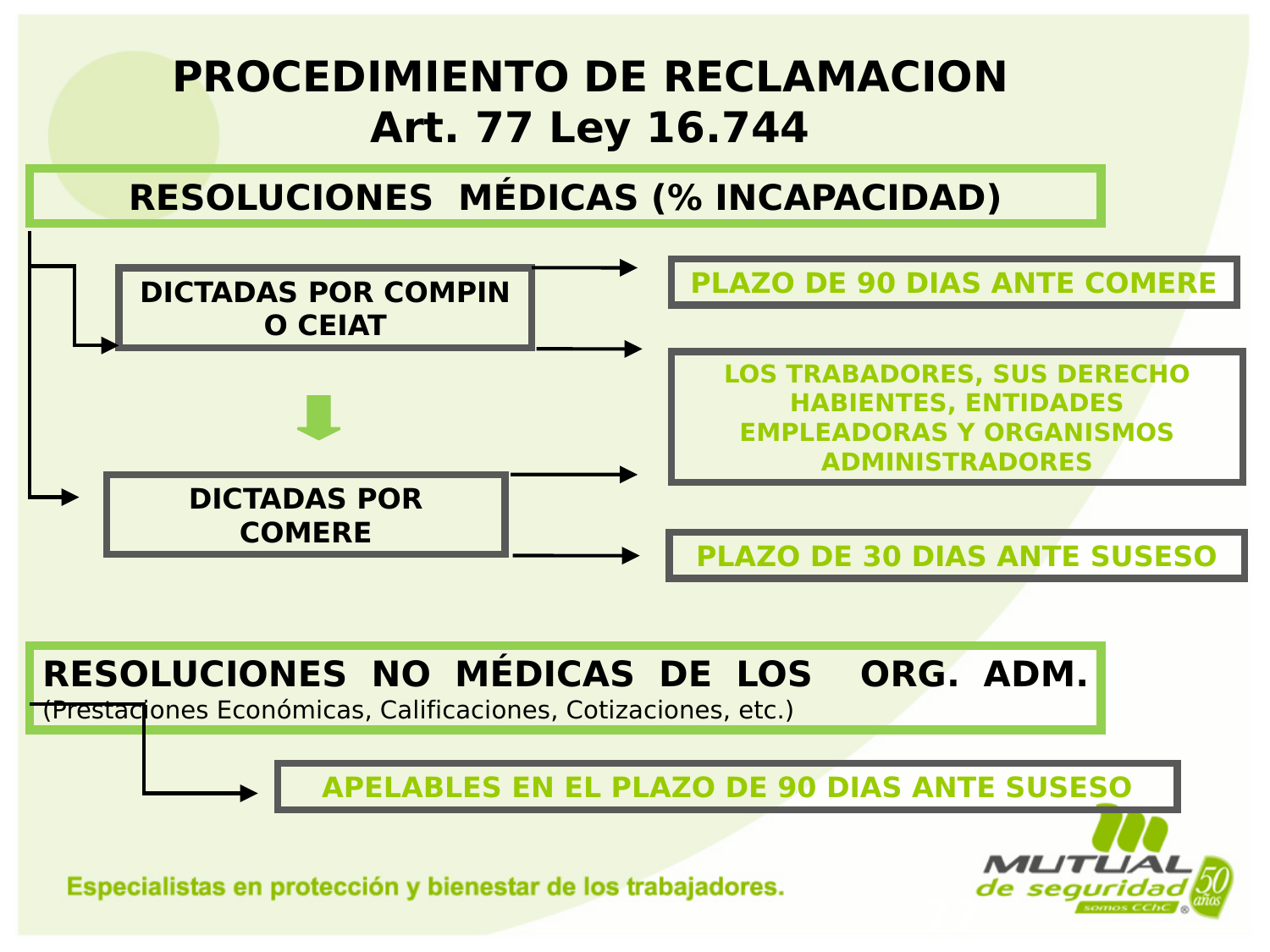

# PROCEDIMIENTO DE RECLAMACION Art. 77 Ley 16.744
RESOLUCIONES  MÉDICAS (% INCAPACIDAD)
PLAZO DE 90 DIAS ANTE COMERE
DICTADAS POR COMPIN O CEIAT

LOS TRABADORES, SUS DERECHO HABIENTES, ENTIDADES EMPLEADORAS Y ORGANISMOS ADMINISTRADORES

DICTADAS POR COMERE

PLAZO DE 30 DIAS ANTE SUSESO

RESOLUCIONES NO MÉDICAS DE LOS  ORG. ADM. (Prestaciones Económicas, Calificaciones, Cotizaciones, etc.)
APELABLES EN EL PLAZO DE 90 DIAS ANTE SUSESO
77